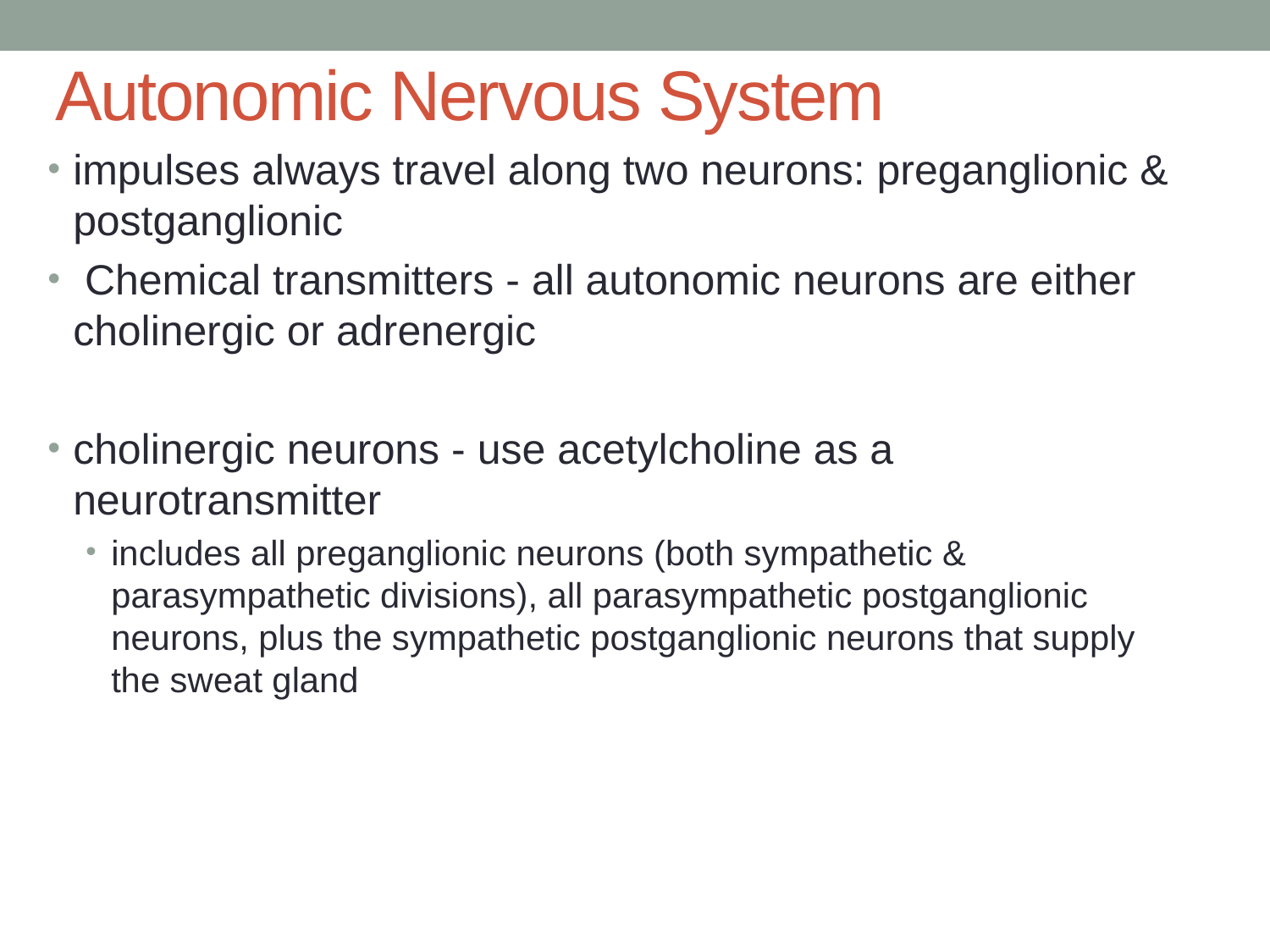

# Autonomic Nervous System
impulses always travel along two neurons: preganglionic & postganglionic
 Chemical transmitters - all autonomic neurons are either cholinergic or adrenergic

cholinergic neurons - use acetylcholine as a neurotransmitter
includes all preganglionic neurons (both sympathetic & parasympathetic divisions), all parasympathetic postganglionic neurons, plus the sympathetic postganglionic neurons that supply the sweat gland